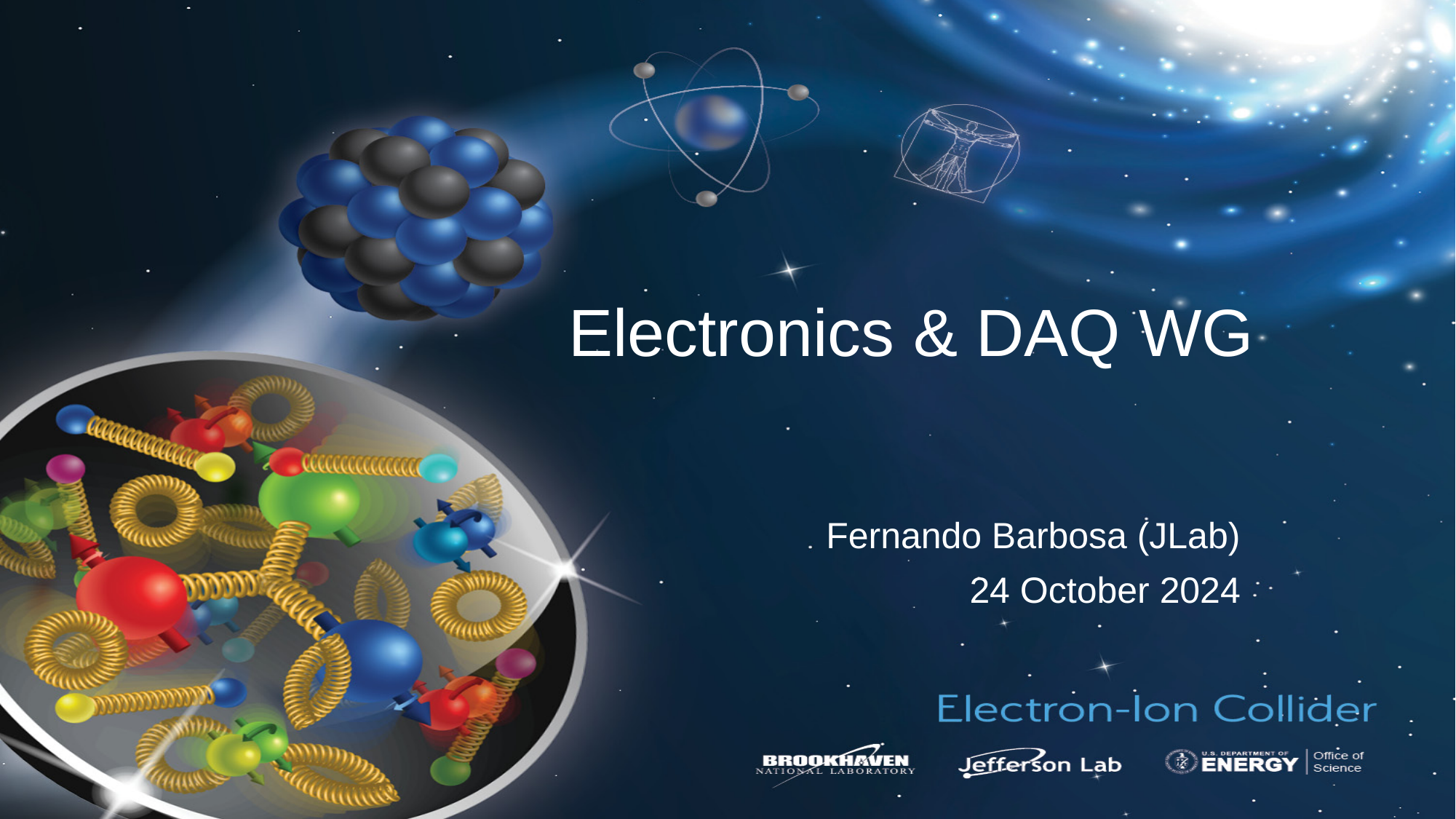

# Electronics & DAQ WG
Fernando Barbosa (JLab)
24 October 2024